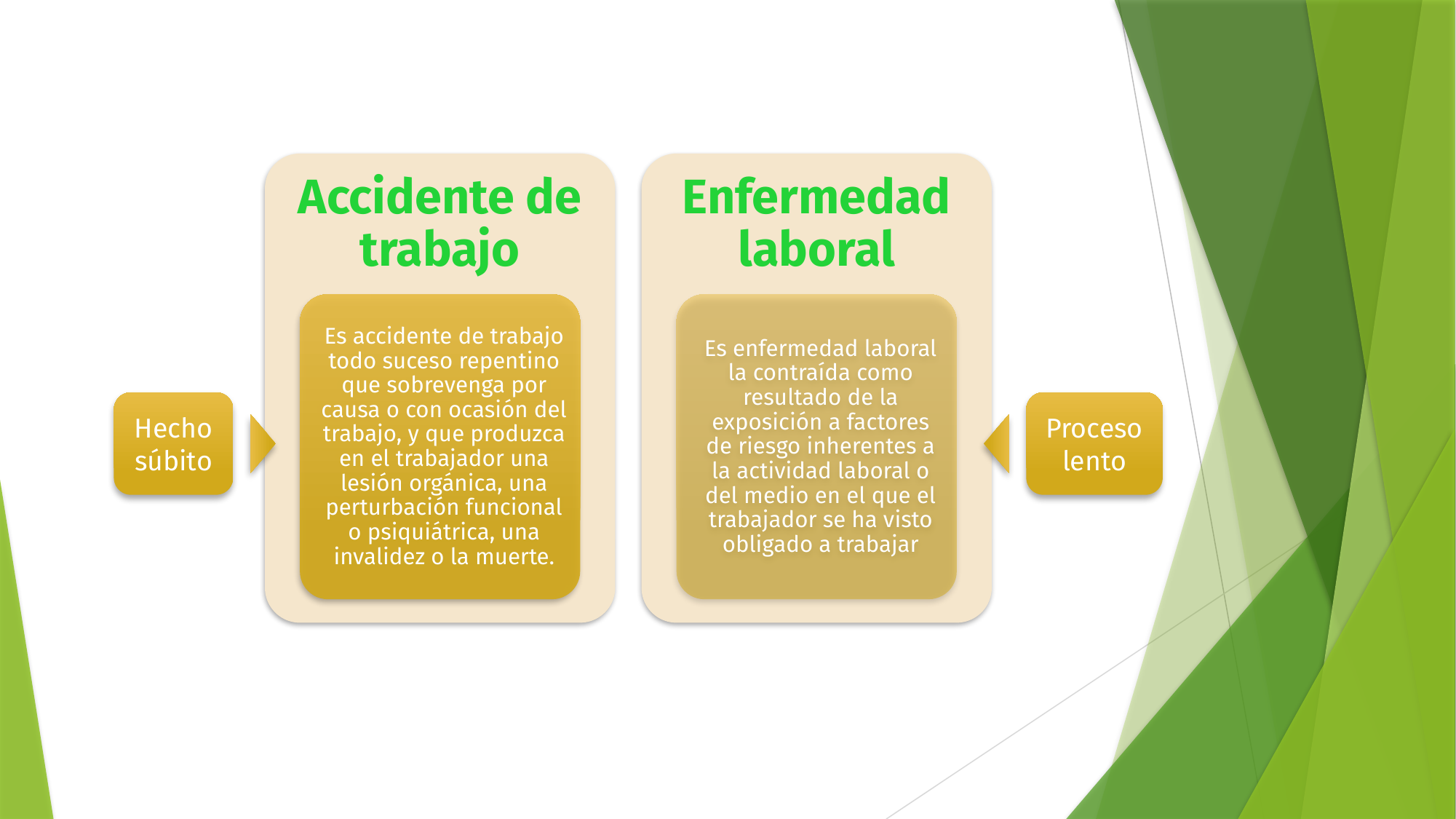

Accidente de trabajo
Es accidente de trabajo todo suceso repentino que sobrevenga por causa o con ocasión del trabajo, y que produzca en el trabajador una lesión orgánica, una perturbación funcional o psiquiátrica, una invalidez o la muerte.
Enfermedad laboral
Es enfermedad laboral la contraída como resultado de la exposición a factores de riesgo inherentes a la actividad laboral o del medio en el que el trabajador se ha visto obligado a trabajar
Hecho súbito

Proceso lento